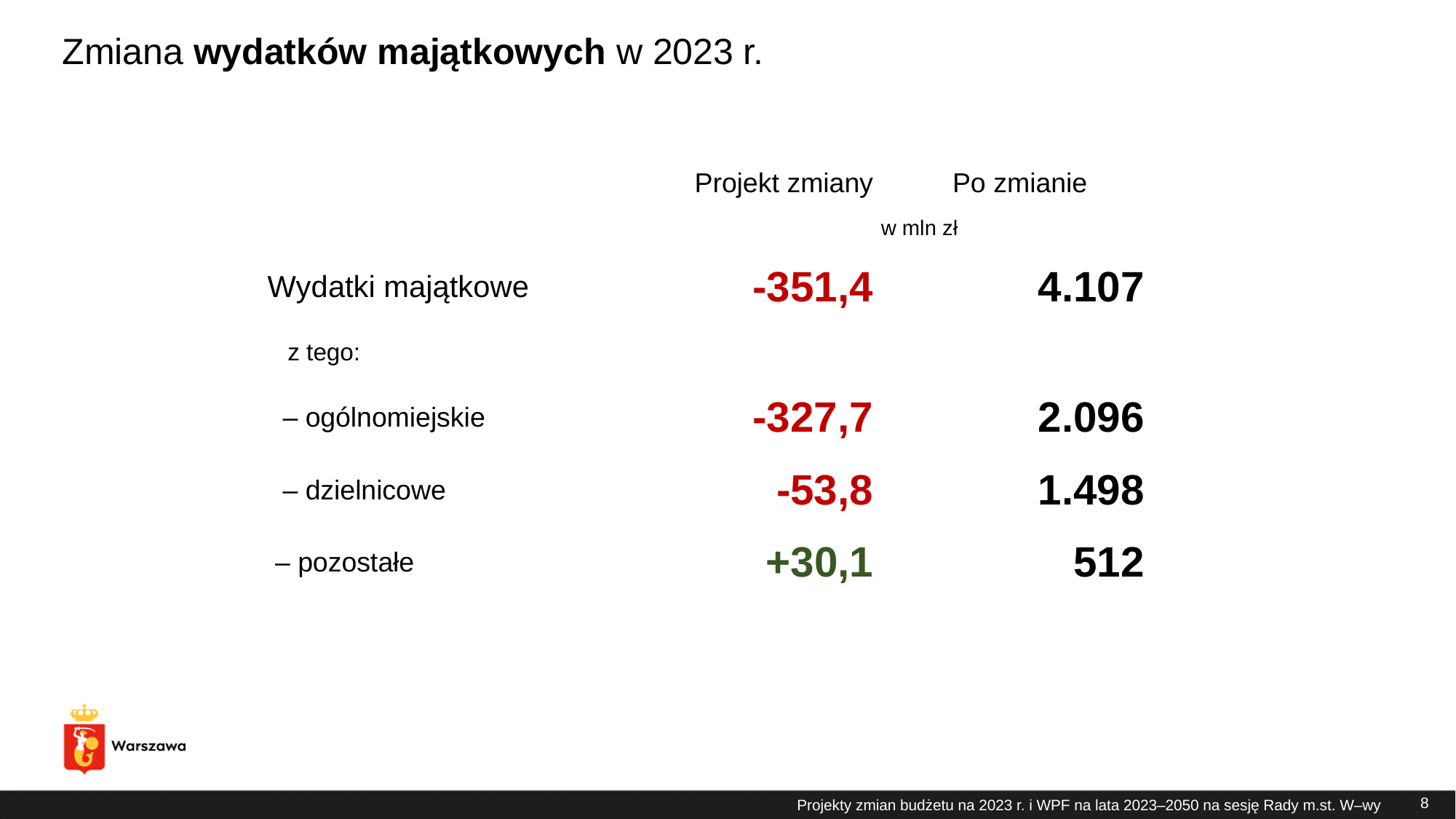

# Zmiana wydatków majątkowych w 2023 r.
|  | Projekt zmiany | Po zmianie |
| --- | --- | --- |
|  | w mln zł |  |
| Wydatki majątkowe | -351,4 | 4.107 |
| z tego: |  |  |
| – ogólnomiejskie | -327,7 | 2.096 |
| – dzielnicowe | -53,8 | 1.498 |
| – pozostałe | +30,1 | 512 |
8
Projekty zmian budżetu na 2023 r. i WPF na lata 2023–2050 na sesję Rady m.st. W–wy